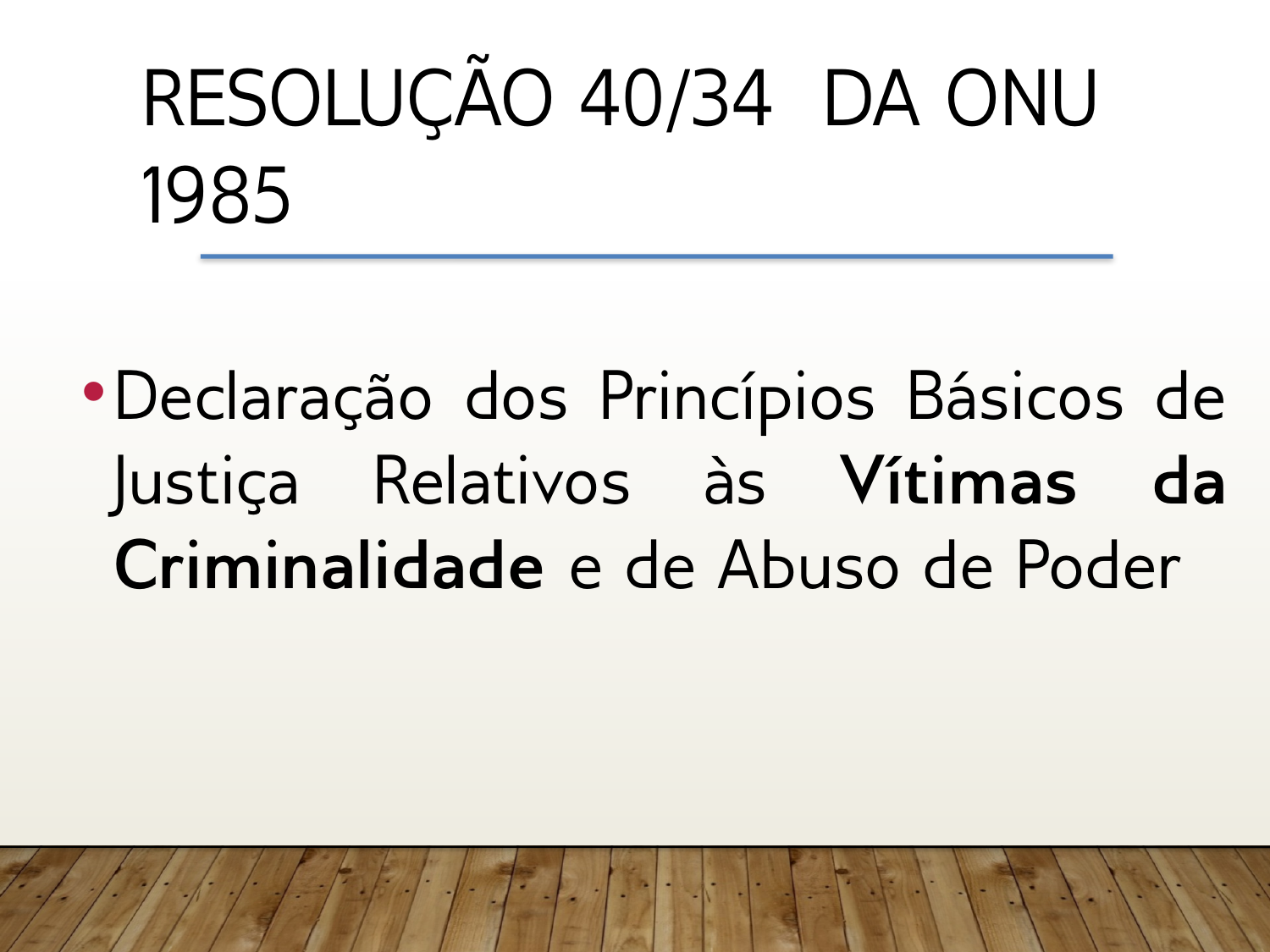

Resolução 40/34  da ONU 1985
Declaração dos Princípios Básicos de Justiça Relativos às Vítimas da Criminalidade e de Abuso de Poder